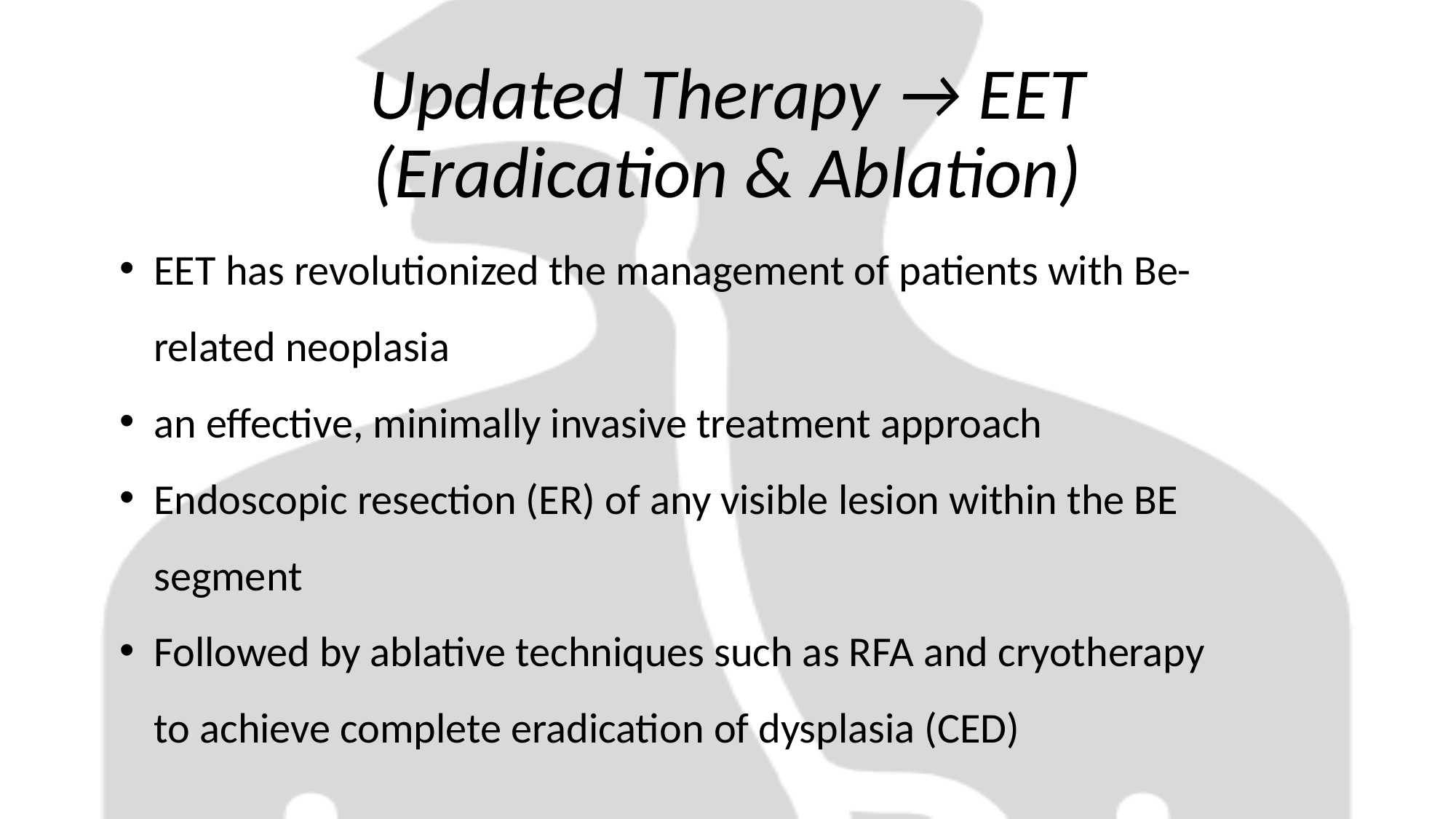

# Updated Therapy → EET (Eradication & Ablation)
EET has revolutionized the management of patients with Be-related neoplasia
an effective, minimally invasive treatment approach
Endoscopic resection (ER) of any visible lesion within the BE segment
Followed by ablative techniques such as RFA and cryotherapy to achieve complete eradication of dysplasia (CED)